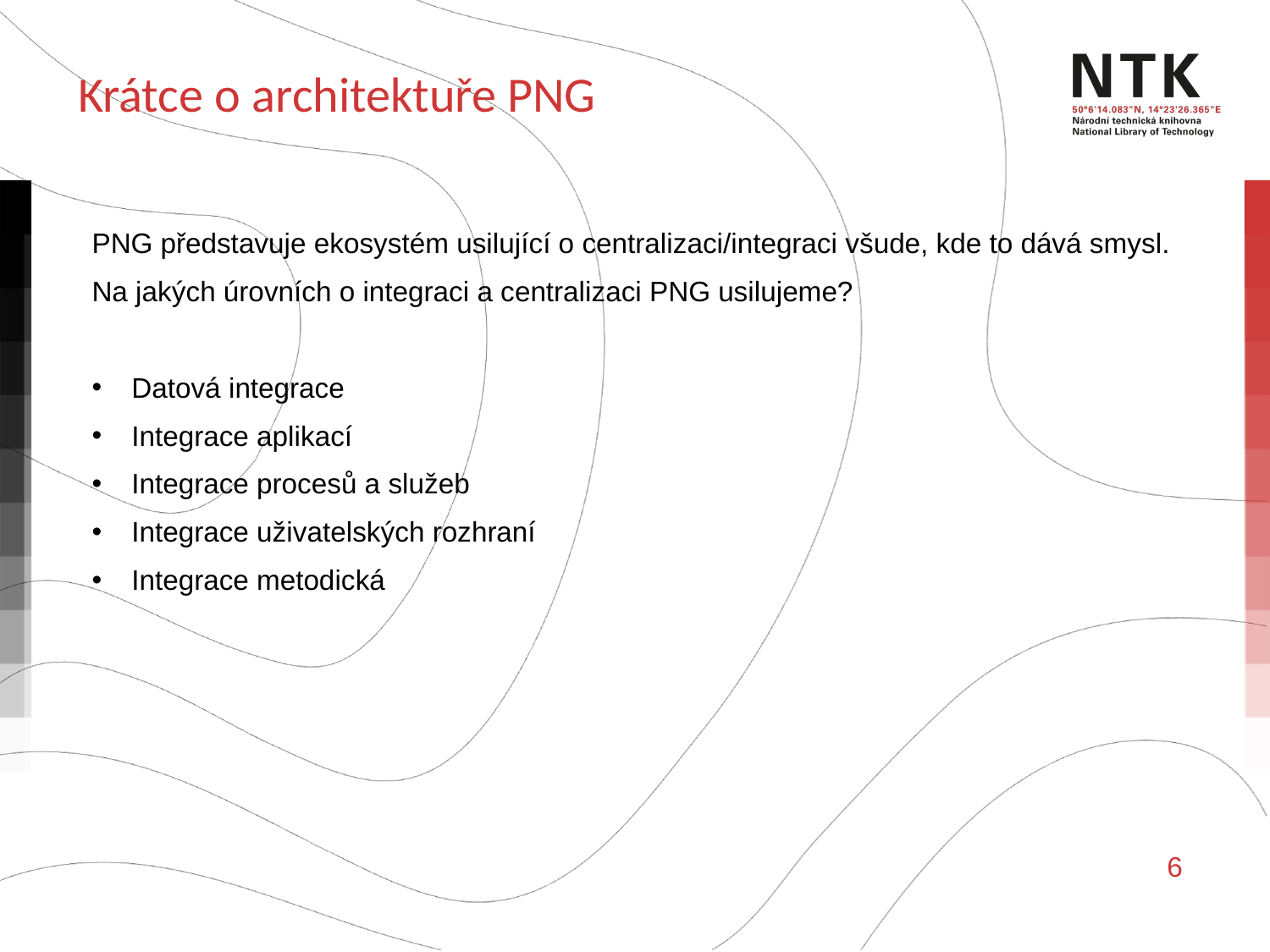

# Krátce o architektuře PNG
PNG představuje ekosystém usilující o centralizaci/integraci všude, kde to dává smysl.
Na jakých úrovních o integraci a centralizaci PNG usilujeme?

Datová integrace
Integrace aplikací
Integrace procesů a služeb
Integrace uživatelských rozhraní
Integrace metodická